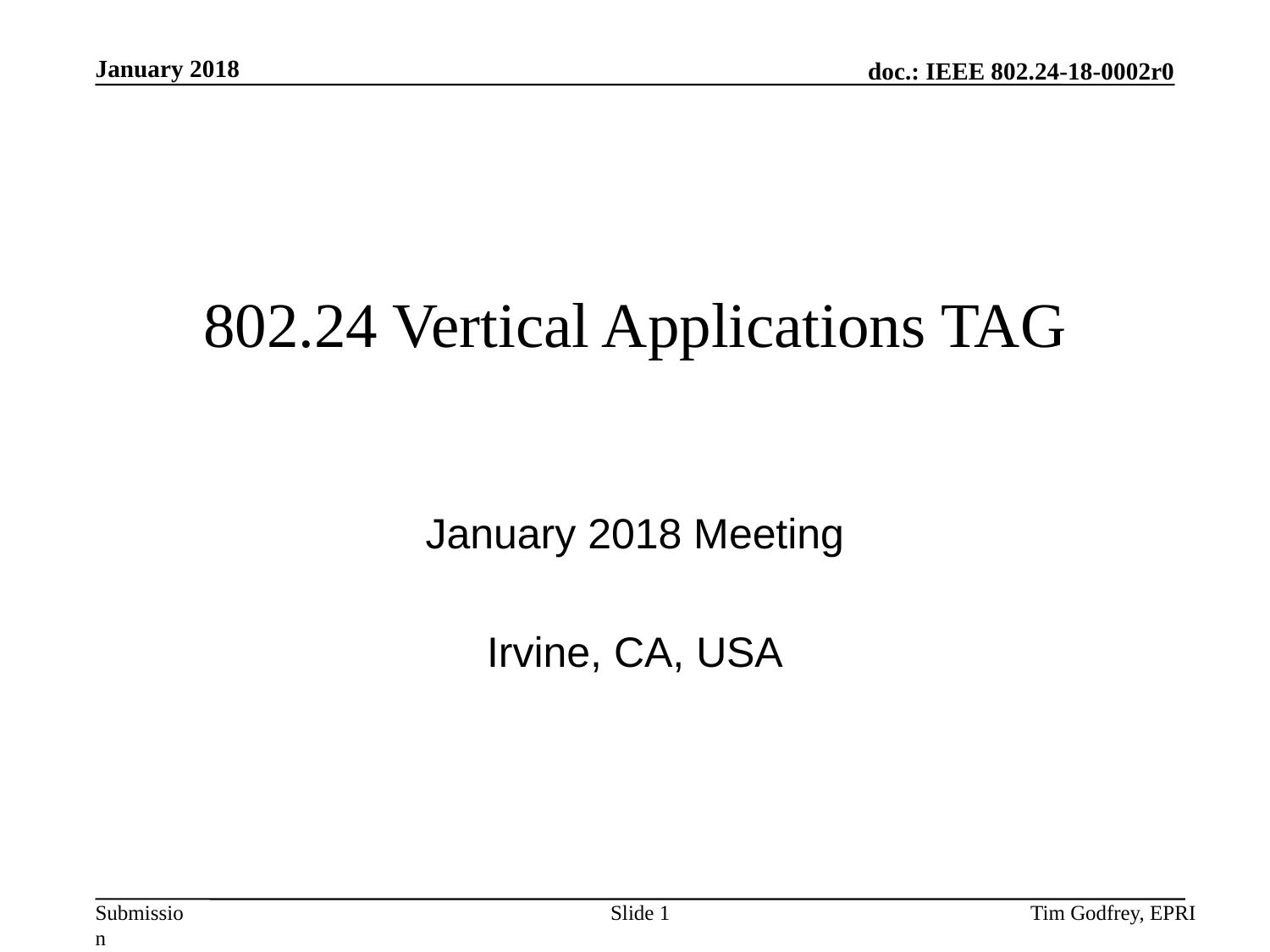

# 802.24 Vertical Applications TAG
January 2018 Meeting

Irvine, CA, USA
Slide 1
Tim Godfrey, EPRI